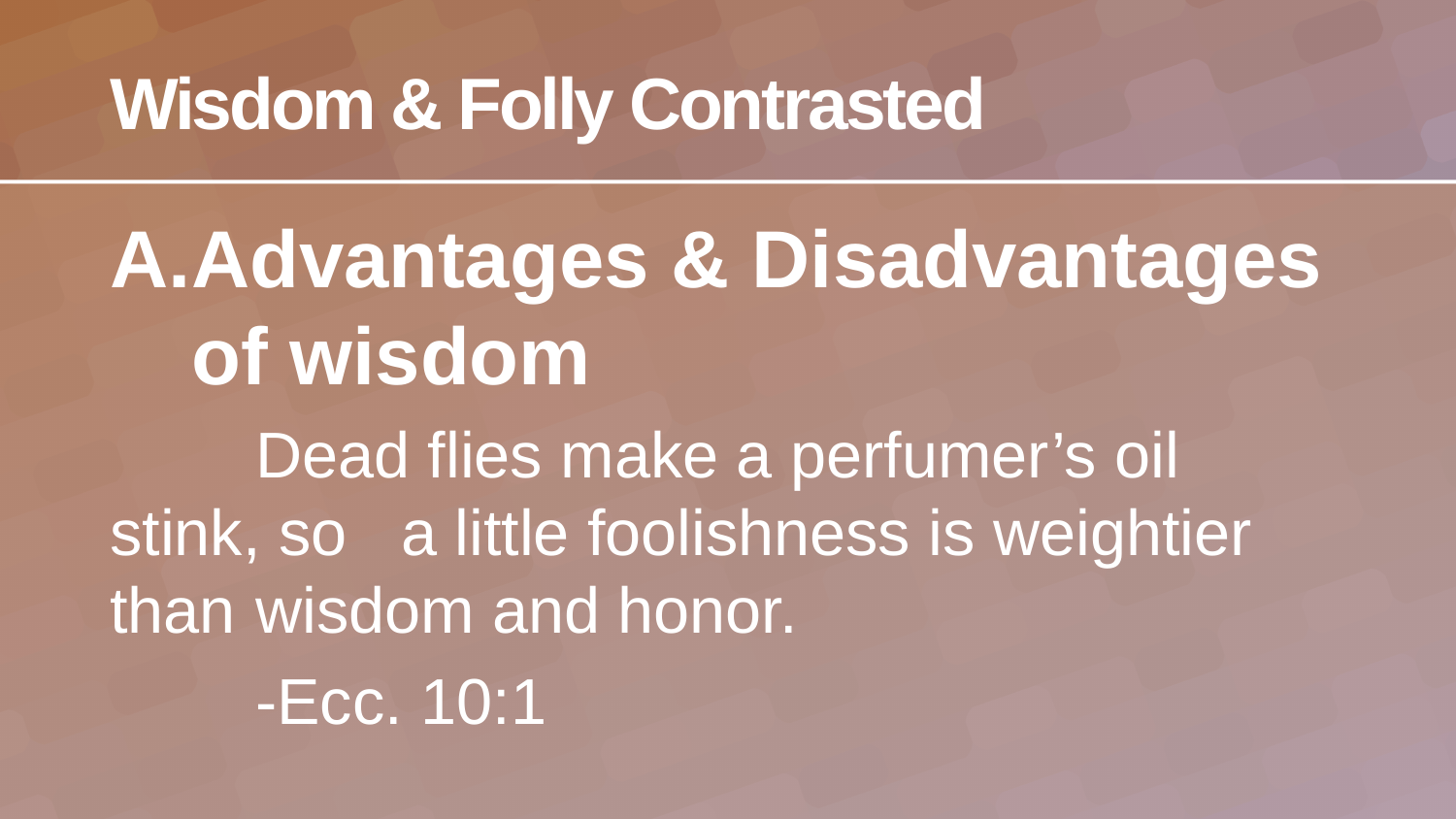

# Wisdom & Folly Contrasted
Advantages & Disadvantages of wisdom
	Dead flies make a perfumer’s oil stink, so 	a little foolishness is weightier than 	wisdom and honor.
	-Ecc. 10:1